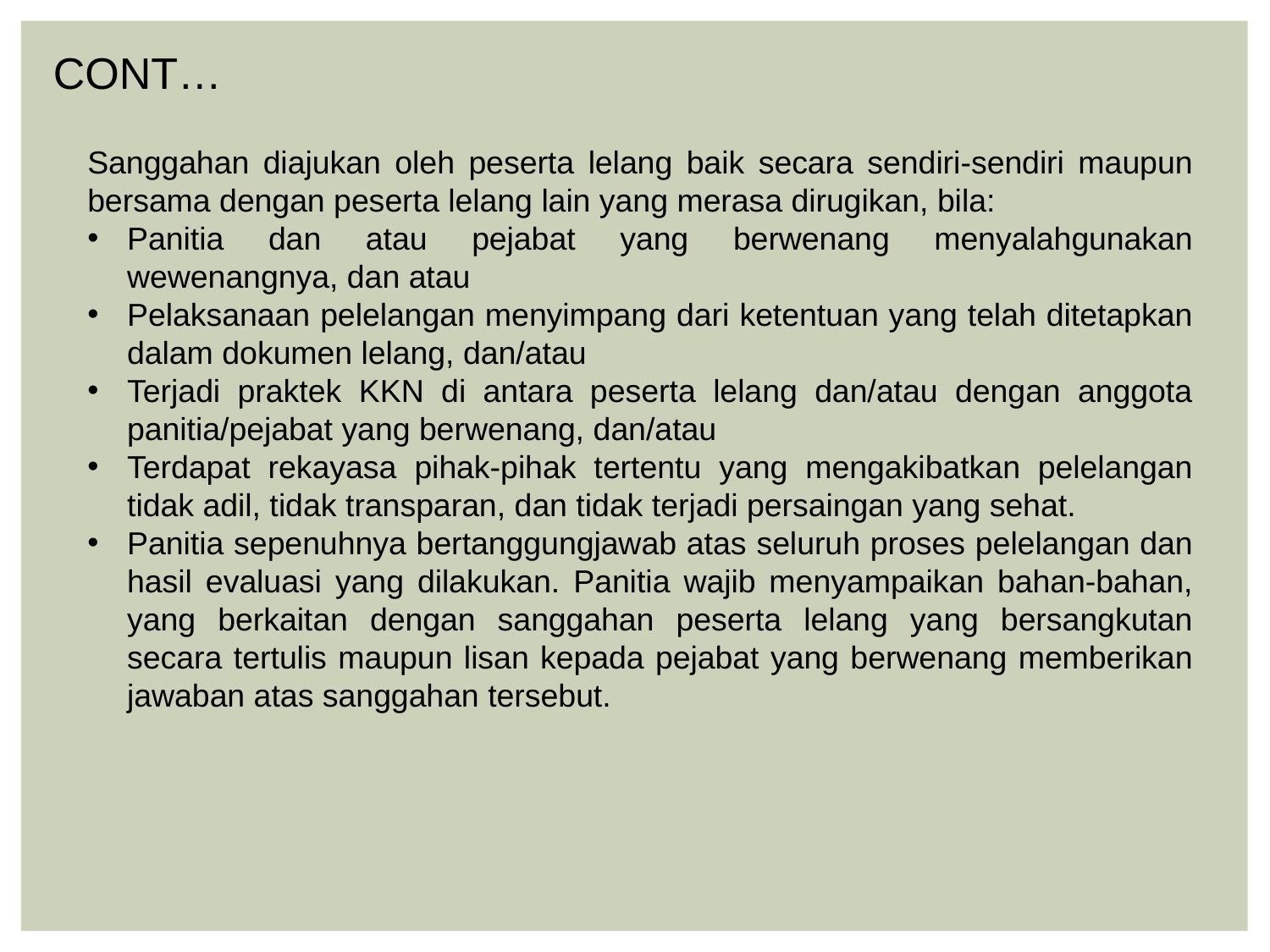

CONT…
Sanggahan diajukan oleh peserta lelang baik secara sendiri-sendiri maupun bersama dengan peserta lelang lain yang merasa dirugikan, bila:
Panitia dan atau pejabat yang berwenang menyalahgunakan wewenangnya, dan atau
Pelaksanaan pelelangan menyimpang dari ketentuan yang telah ditetapkan dalam dokumen lelang, dan/atau
Terjadi praktek KKN di antara peserta lelang dan/atau dengan anggota panitia/pejabat yang berwenang, dan/atau
Terdapat rekayasa pihak-pihak tertentu yang mengakibatkan pelelangan tidak adil, tidak transparan, dan tidak terjadi persaingan yang sehat.
Panitia sepenuhnya bertanggungjawab atas seluruh proses pelelangan dan hasil evaluasi yang dilakukan. Panitia wajib menyampaikan bahan-bahan, yang berkaitan dengan sanggahan peserta lelang yang bersangkutan secara tertulis maupun lisan kepada pejabat yang berwenang memberikan jawaban atas sanggahan tersebut.